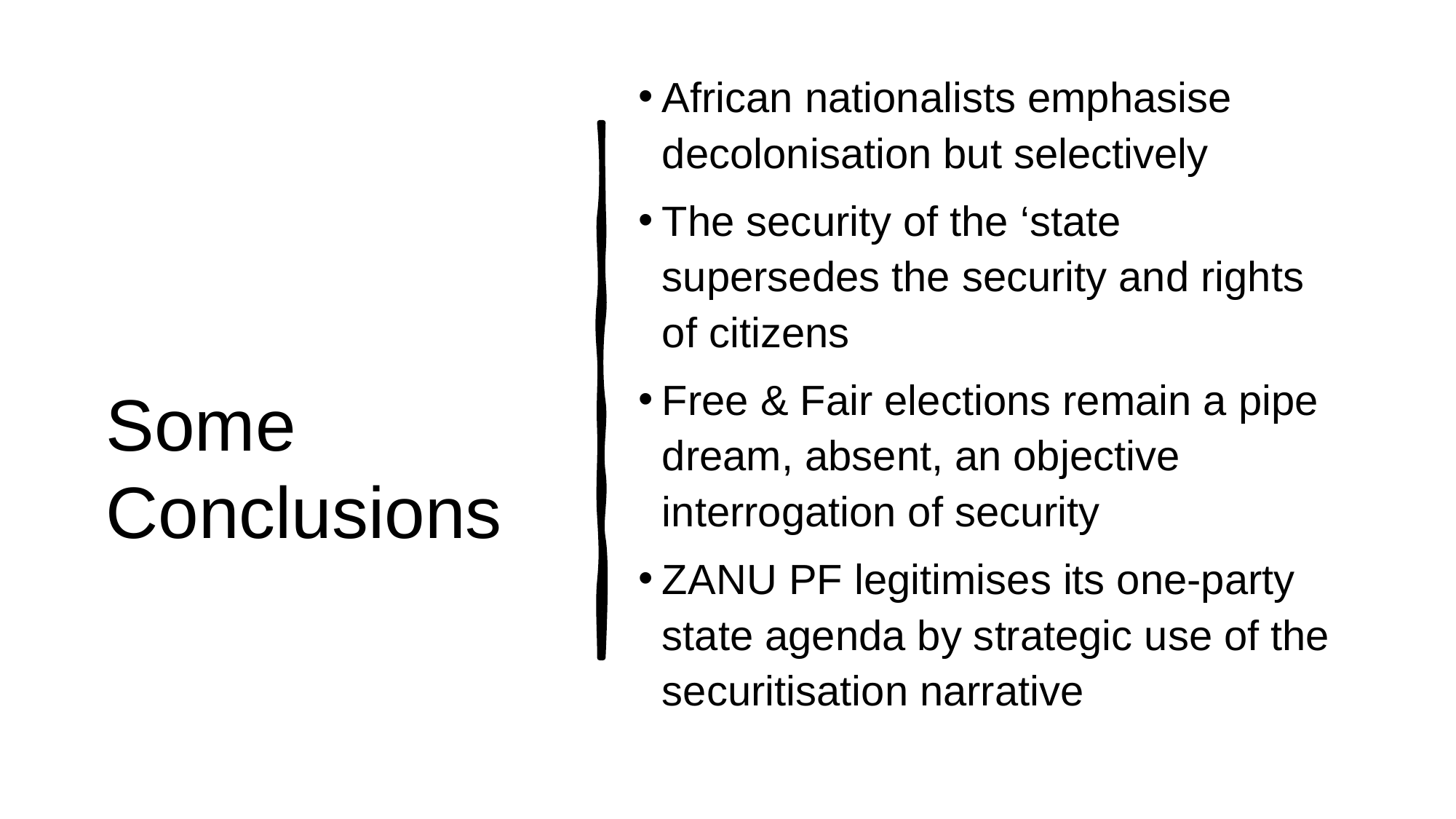

African nationalists emphasise decolonisation but selectively
The security of the ‘state supersedes the security and rights of citizens
Free & Fair elections remain a pipe dream, absent, an objective interrogation of security
ZANU PF legitimises its one-party state agenda by strategic use of the securitisation narrative
# Some Conclusions